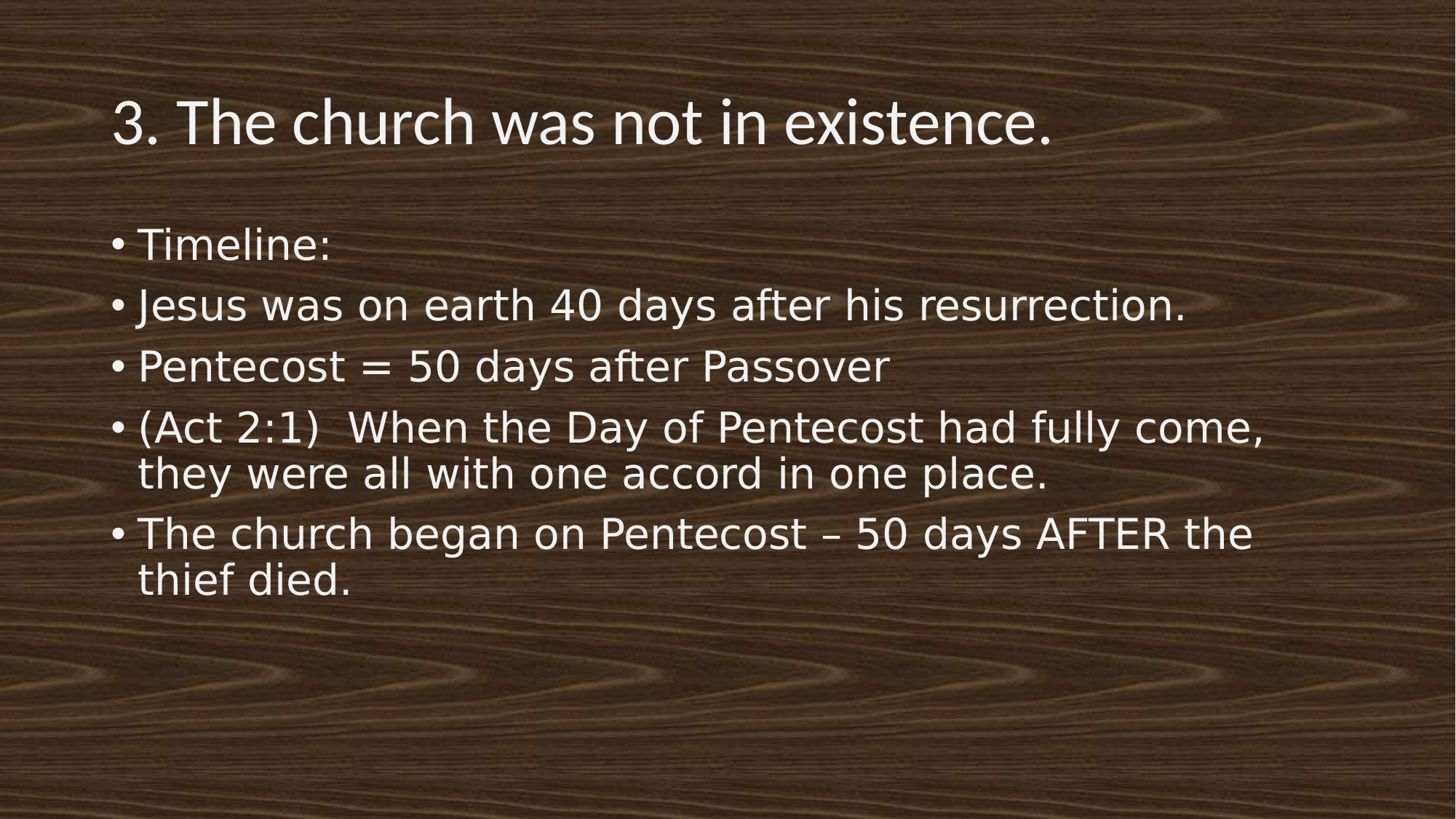

# 3. The church was not in existence.
Timeline:
Jesus was on earth 40 days after his resurrection.
Pentecost = 50 days after Passover
(Act 2:1)  When the Day of Pentecost had fully come, they were all with one accord in one place.
The church began on Pentecost – 50 days AFTER the thief died.